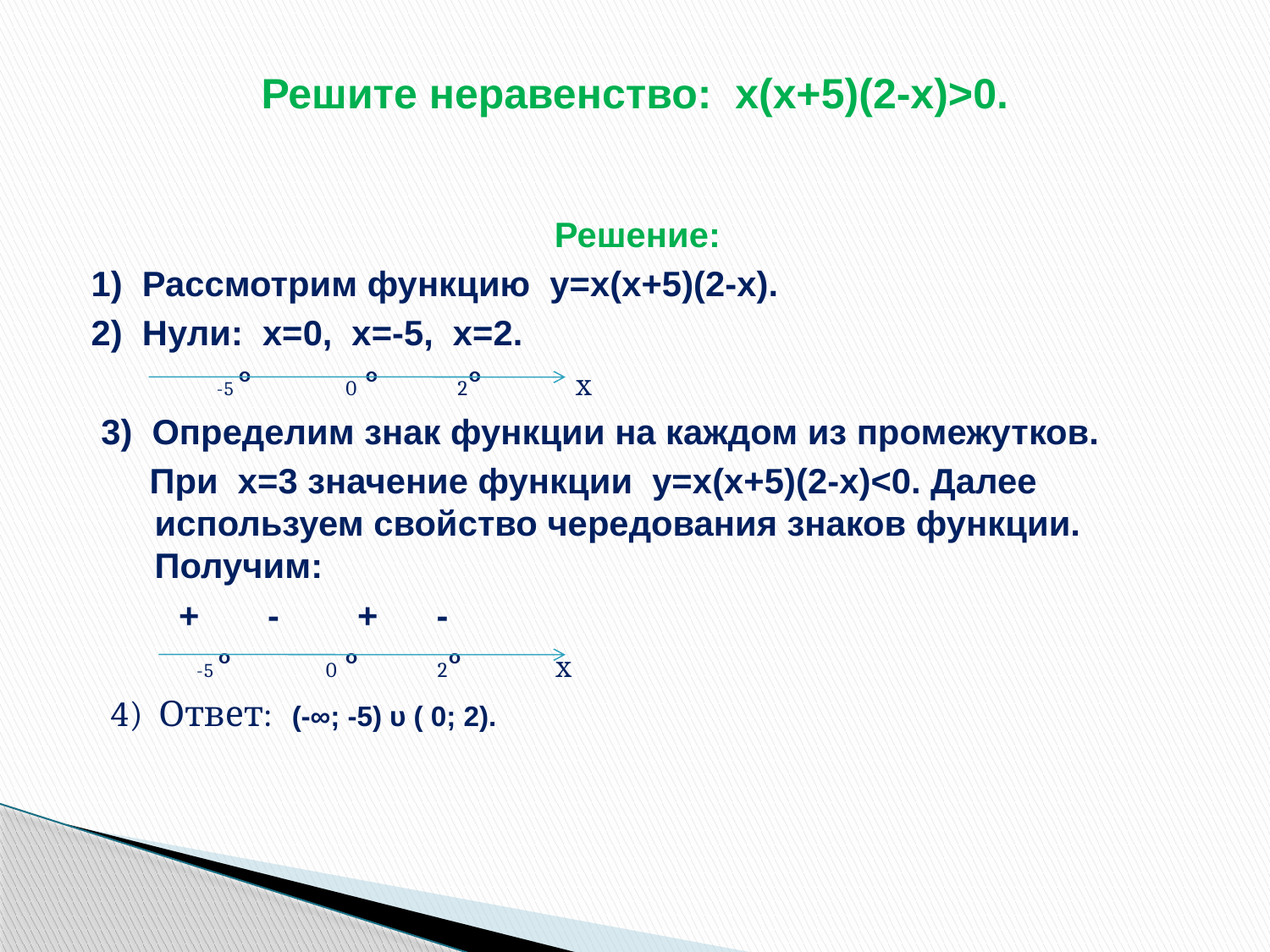

# Решите неравенство:  х(х+5)(2-х)>0.
Решение:
1)  Рассмотрим функцию  у=х(х+5)(2-х).
2)  Нули:  х=0,  х=-5,  х=2.
                -5 °            0 °          2°            х
 3)  Определим знак функции на каждом из промежутков.
      При  х=3 значение функции  у=х(х+5)(2-х)<0. Далее используем свойство чередования знаков функции.    Получим:
         +       -        +      -
           -5 °            0 °          2°            х
   4)  Ответ:   (-∞; -5) υ ( 0; 2).